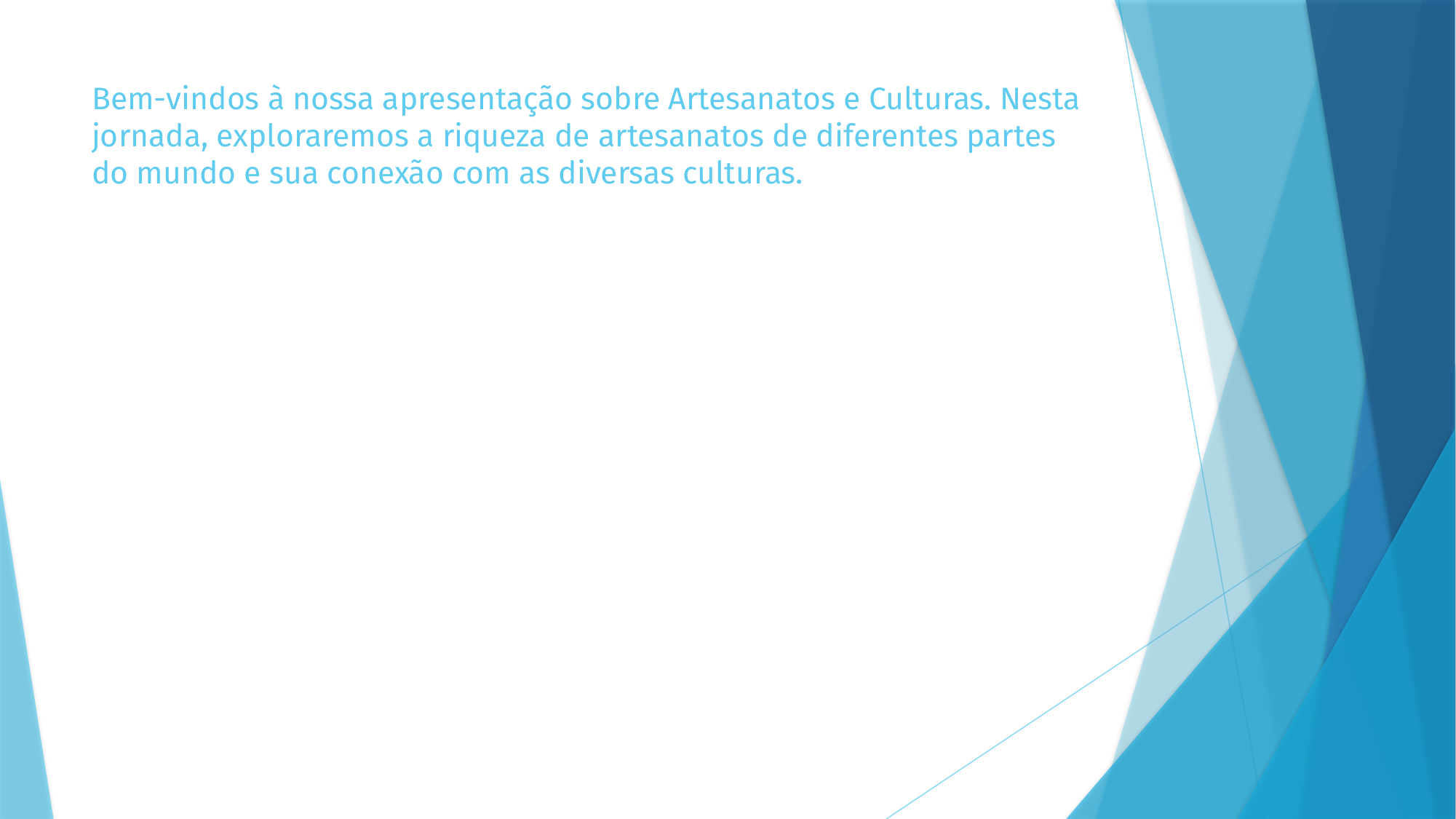

# Bem-vindos à nossa apresentação sobre Artesanatos e Culturas. Nesta jornada, exploraremos a riqueza de artesanatos de diferentes partes do mundo e sua conexão com as diversas culturas.